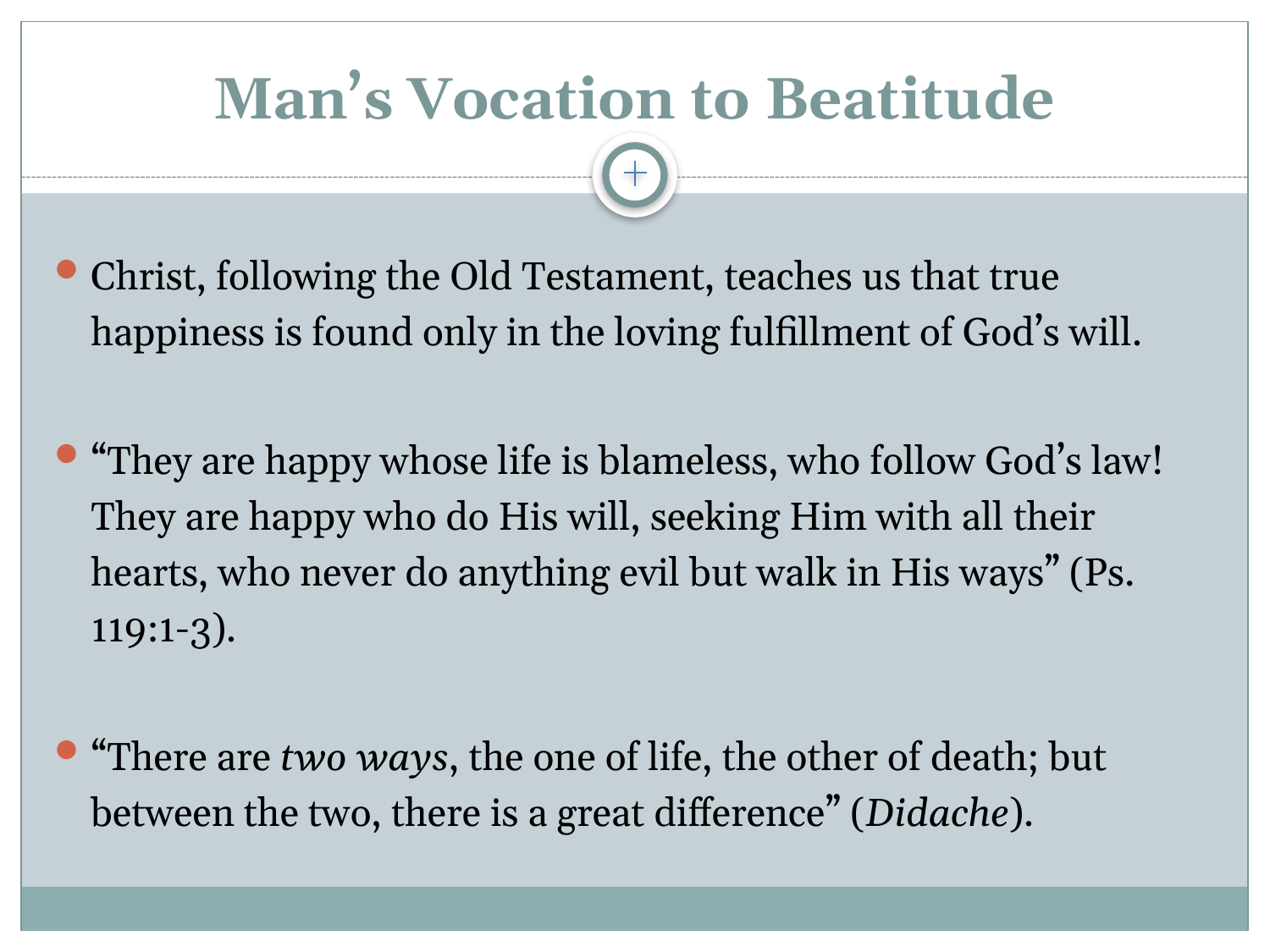

# Man’s Vocation to Beatitude
Christ, following the Old Testament, teaches us that true happiness is found only in the loving fulfillment of God’s will.

“They are happy whose life is blameless, who follow God’s law! They are happy who do His will, seeking Him with all their hearts, who never do anything evil but walk in His ways” (Ps. 119:1-3).

“There are two ways, the one of life, the other of death; but between the two, there is a great difference” (Didache).